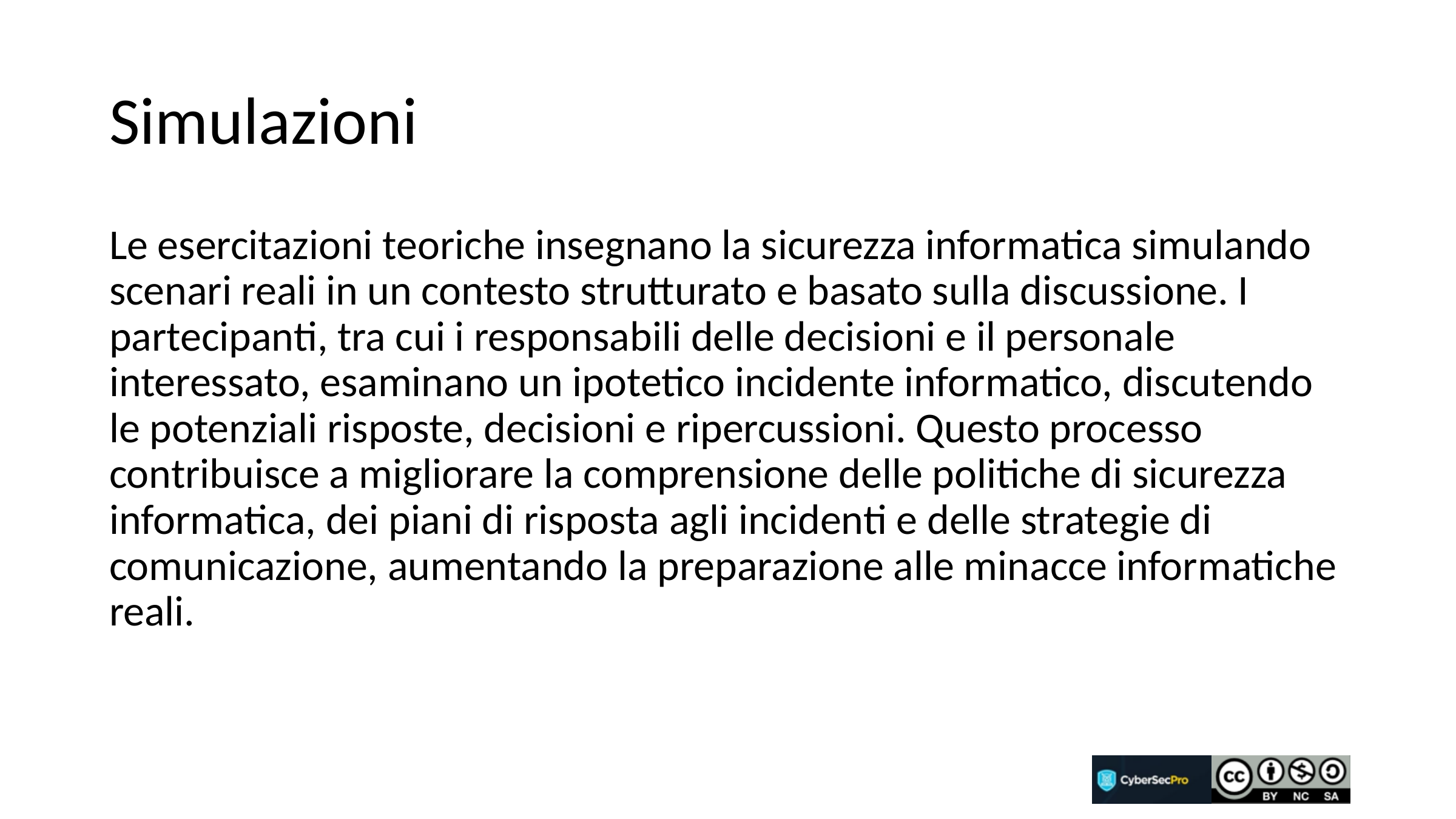

# Simulazioni
Le esercitazioni teoriche insegnano la sicurezza informatica simulando scenari reali in un contesto strutturato e basato sulla discussione. I partecipanti, tra cui i responsabili delle decisioni e il personale interessato, esaminano un ipotetico incidente informatico, discutendo le potenziali risposte, decisioni e ripercussioni. Questo processo contribuisce a migliorare la comprensione delle politiche di sicurezza informatica, dei piani di risposta agli incidenti e delle strategie di comunicazione, aumentando la preparazione alle minacce informatiche reali.